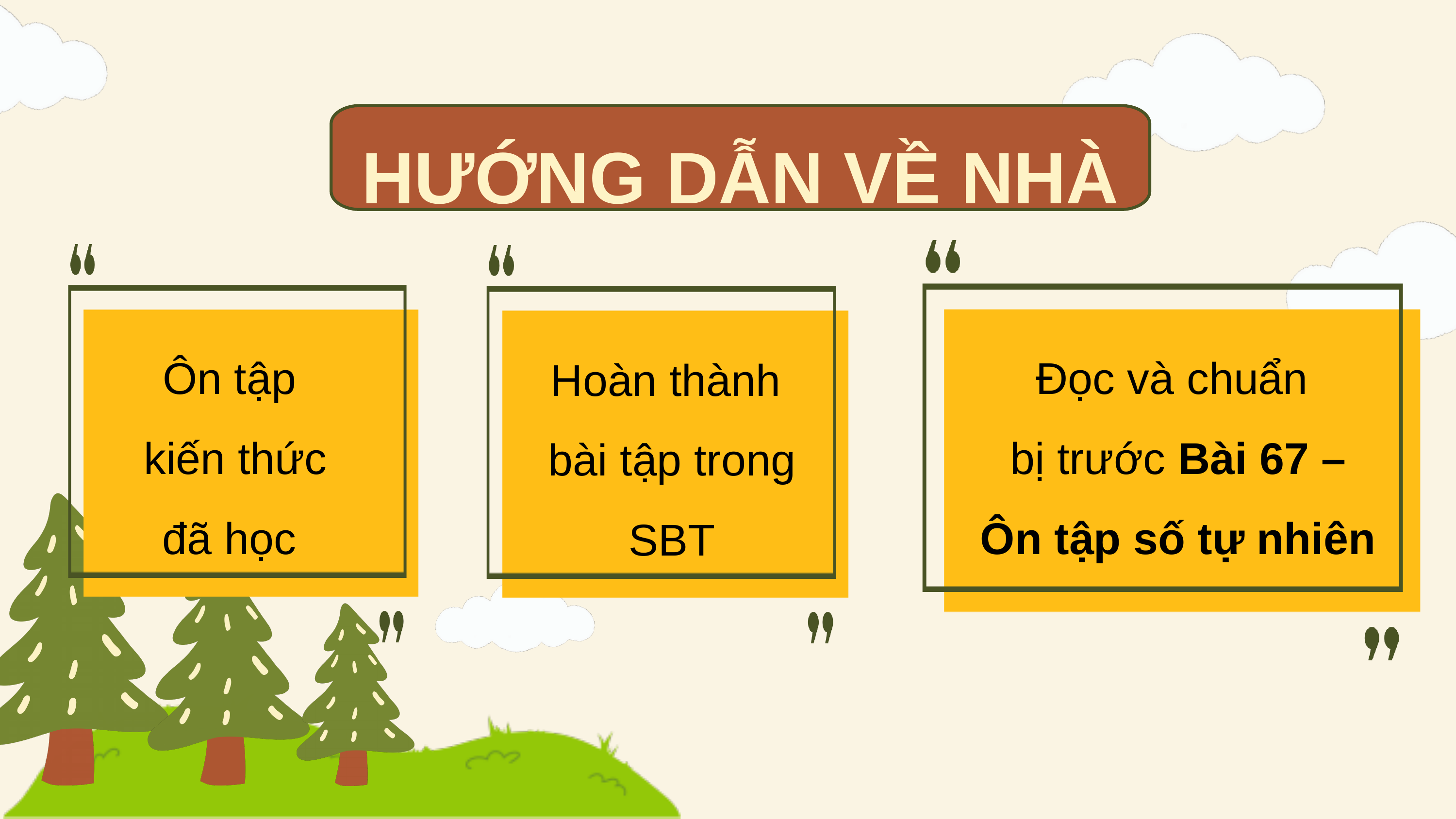

HƯỚNG DẪN VỀ NHÀ

Đọc và chuẩn
bị trước Bài 67 – Ôn tập số tự nhiên
Ôn tập
kiến thức đã học
Hoàn thành
bài tập trong SBT